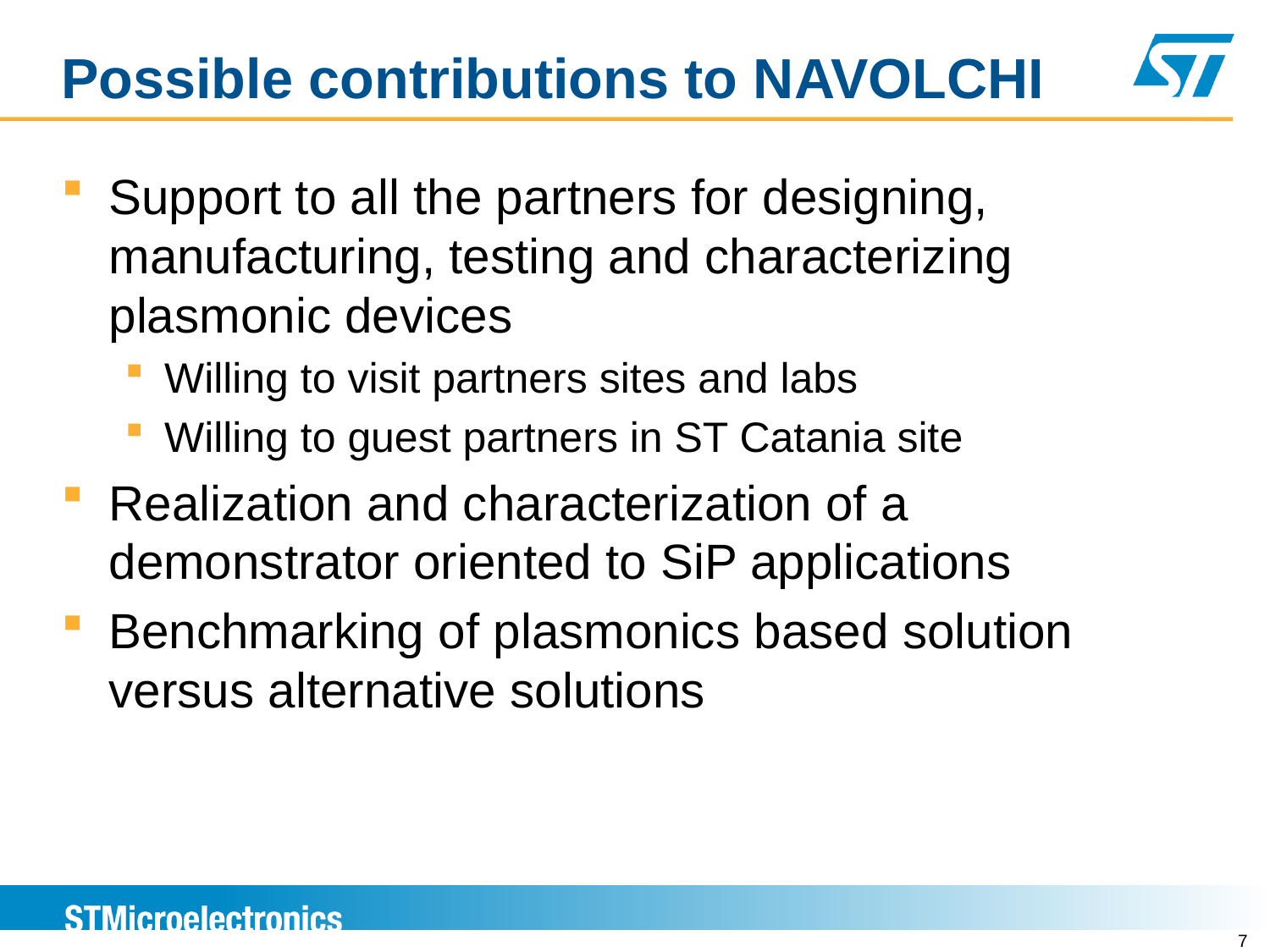

# Possible contributions to NAVOLCHI
Support to all the partners for designing, manufacturing, testing and characterizing plasmonic devices
Willing to visit partners sites and labs
Willing to guest partners in ST Catania site
Realization and characterization of a demonstrator oriented to SiP applications
Benchmarking of plasmonics based solution versus alternative solutions
7